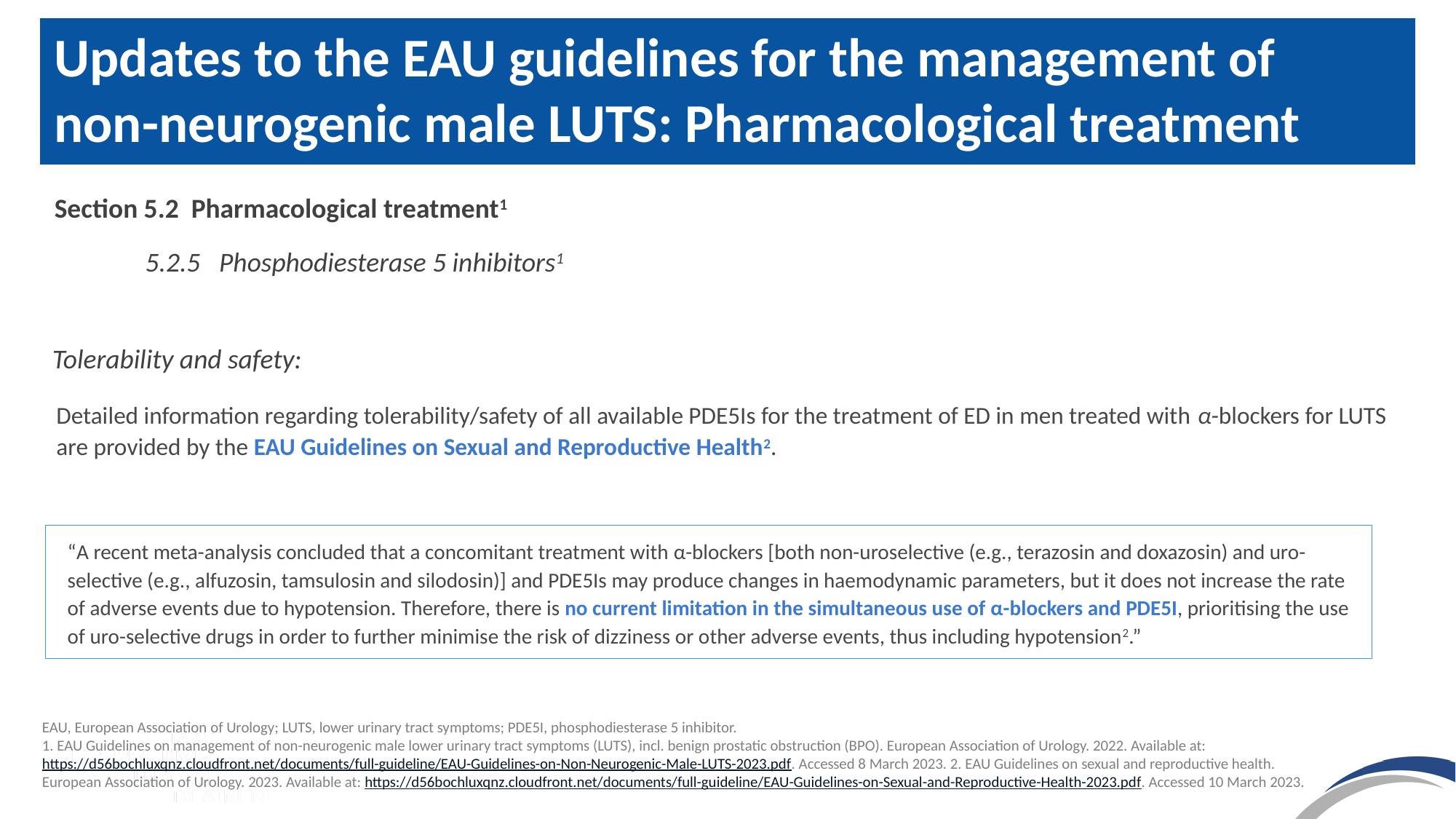

# Updates to the EAU guidelines for the management of non-neurogenic male LUTS: Pharmacological treatment
Section 5.2  Pharmacological treatment1
5.2.5   Phosphodiesterase 5 inhibitors1
Tolerability and safety:
Detailed information regarding tolerability/safety of all available PDE5Is for the treatment of ED in men treated with α-blockers for LUTS are provided by the EAU Guidelines on Sexual and Reproductive Health2.
“A recent meta-analysis concluded that a concomitant treatment with α-blockers [both non-uroselective (e.g., terazosin and doxazosin) and uro-selective (e.g., alfuzosin, tamsulosin and silodosin)] and PDE5Is may produce changes in haemodynamic parameters, but it does not increase the rate of adverse events due to hypotension. Therefore, there is no current limitation in the simultaneous use of α-blockers and PDE5I, prioritising the use of uro-selective drugs in order to further minimise the risk of dizziness or other adverse events, thus including hypotension2.”
EAU, European Association of Urology; LUTS, lower urinary tract symptoms; PDE5I, phosphodiesterase 5 inhibitor.
1. EAU Guidelines on management of non-neurogenic male lower urinary tract symptoms (LUTS), incl. benign prostatic obstruction (BPO). European Association of Urology. 2022. Available at: https://d56bochluxqnz.cloudfront.net/documents/full-guideline/EAU-Guidelines-on-Non-Neurogenic-Male-LUTS-2023.pdf. Accessed 8 March 2023. 2. EAU Guidelines on sexual and reproductive health.  European Association of Urology. 2023. Available at: https://d56bochluxqnz.cloudfront.net/documents/full-guideline/EAU-Guidelines-on-Sexual-and-Reproductive-Health-2023.pdf. Accessed 10 March 2023.